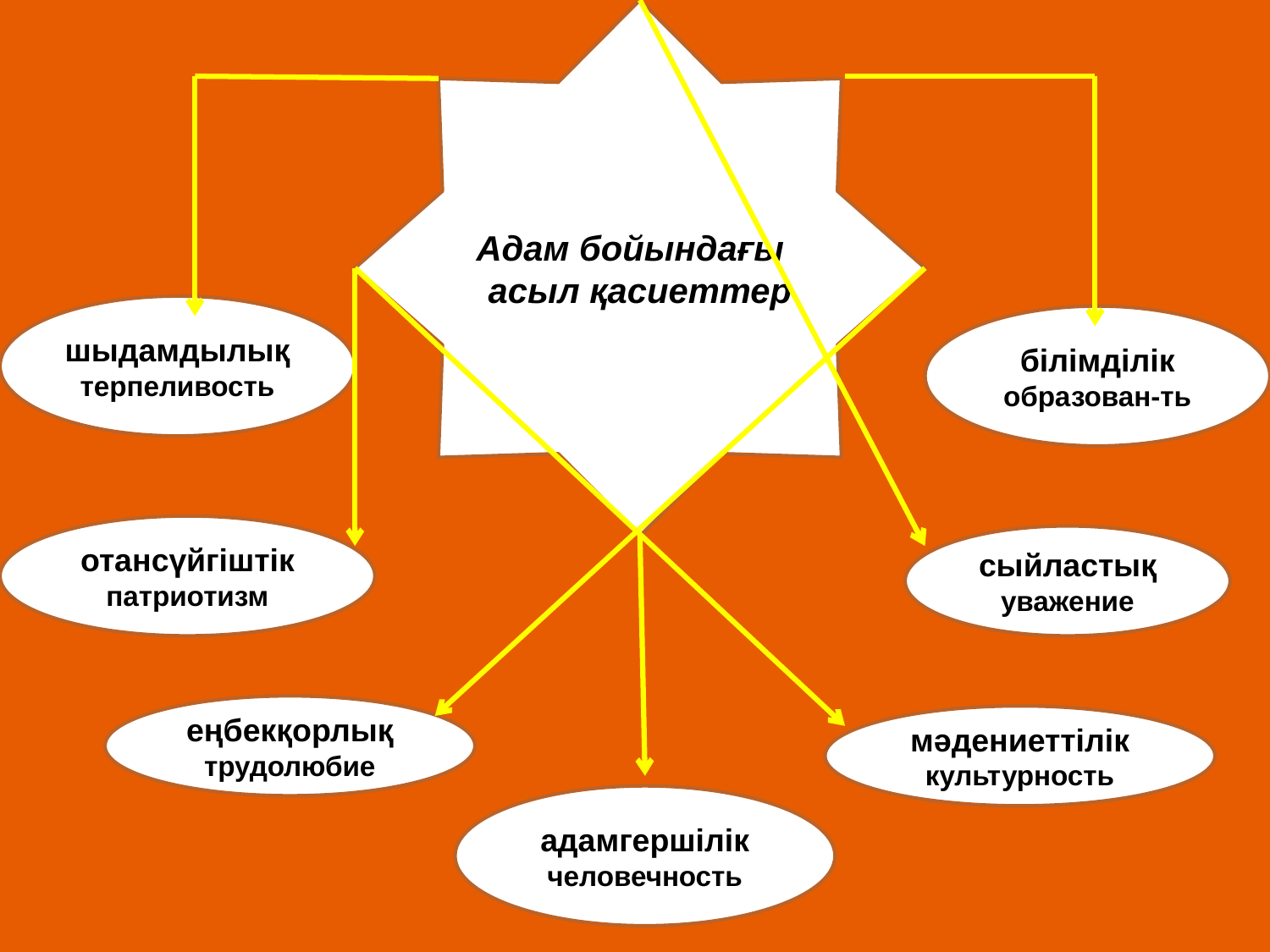

Адам бойындағы
асыл қасиеттер
шыдамдылық терпеливость
білімділік образован-ть
отансүйгіштік
патриотизм
сыйластық
уважение
еңбекқорлық
трудолюбие
мәдениеттілік культурность
адамгершілік человечность